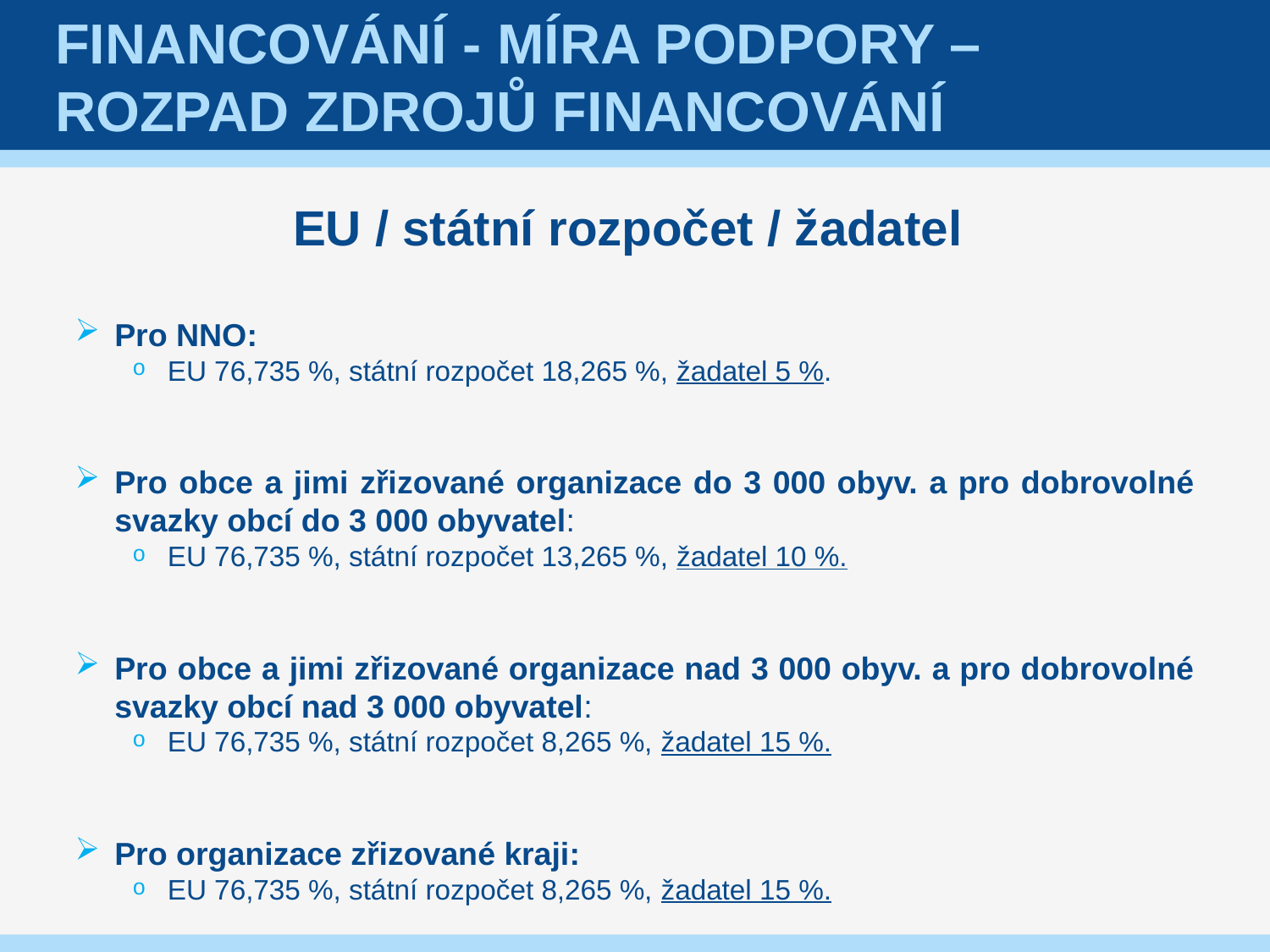

# Financování - Míra podpory – rozpad zdrojů financování
EU / státní rozpočet / žadatel

Pro NNO:
EU 76,735 %, státní rozpočet 18,265 %, žadatel 5 %.

Pro obce a jimi zřizované organizace do 3 000 obyv. a pro dobrovolné svazky obcí do 3 000 obyvatel:
EU 76,735 %, státní rozpočet 13,265 %, žadatel 10 %.

Pro obce a jimi zřizované organizace nad 3 000 obyv. a pro dobrovolné svazky obcí nad 3 000 obyvatel:
EU 76,735 %, státní rozpočet 8,265 %, žadatel 15 %.

Pro organizace zřizované kraji:
EU 76,735 %, státní rozpočet 8,265 %, žadatel 15 %.

Pro podnikající subjekty:
EU 76,735 %, státní rozpočet 0 %, žadatel 23,265 %.